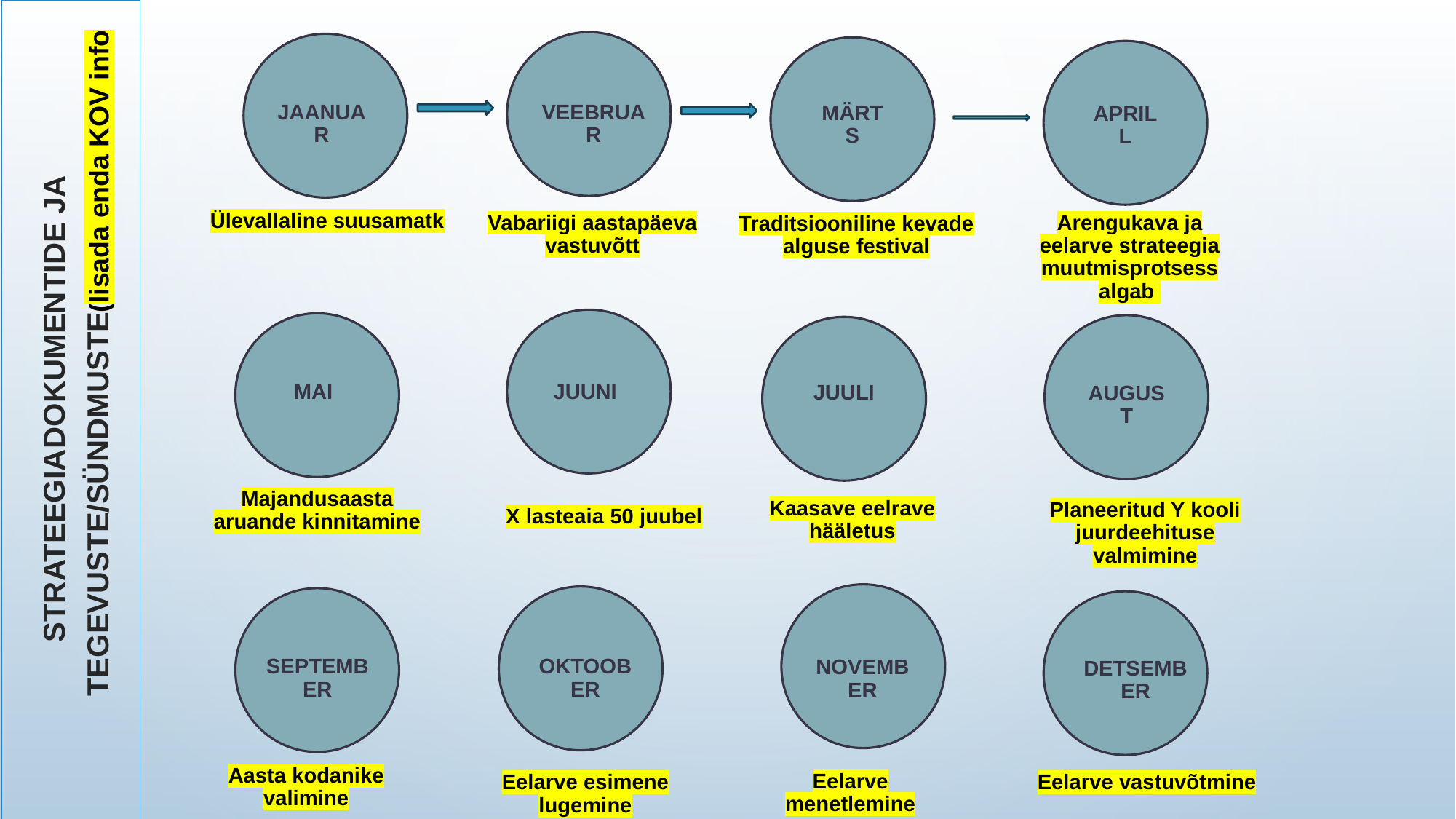

(lisada enda KOV info

JAanuar
veebruar
märts
APRill

Ülevallaline suusamatk
Vabariigi aastapäeva vastuvõtt
Arengukava ja eelarve strateegia muutmisprotsess algab
Traditsiooniline kevade alguse festival

StrateegiaDokumentide ja tegevuste/sündmuste aastakell
mai
juuni
juuli
august
Majandusaasta aruande kinnitamine
Kaasave eelrave hääletus
Planeeritud Y kooli juurdeehituse valmimine
X lasteaia 50 juubel

september
oktoober
november
detsember
Aasta kodanike valimine
Eelarve menetlemine
Eelarve esimene lugemine
Eelarve vastuvõtmine